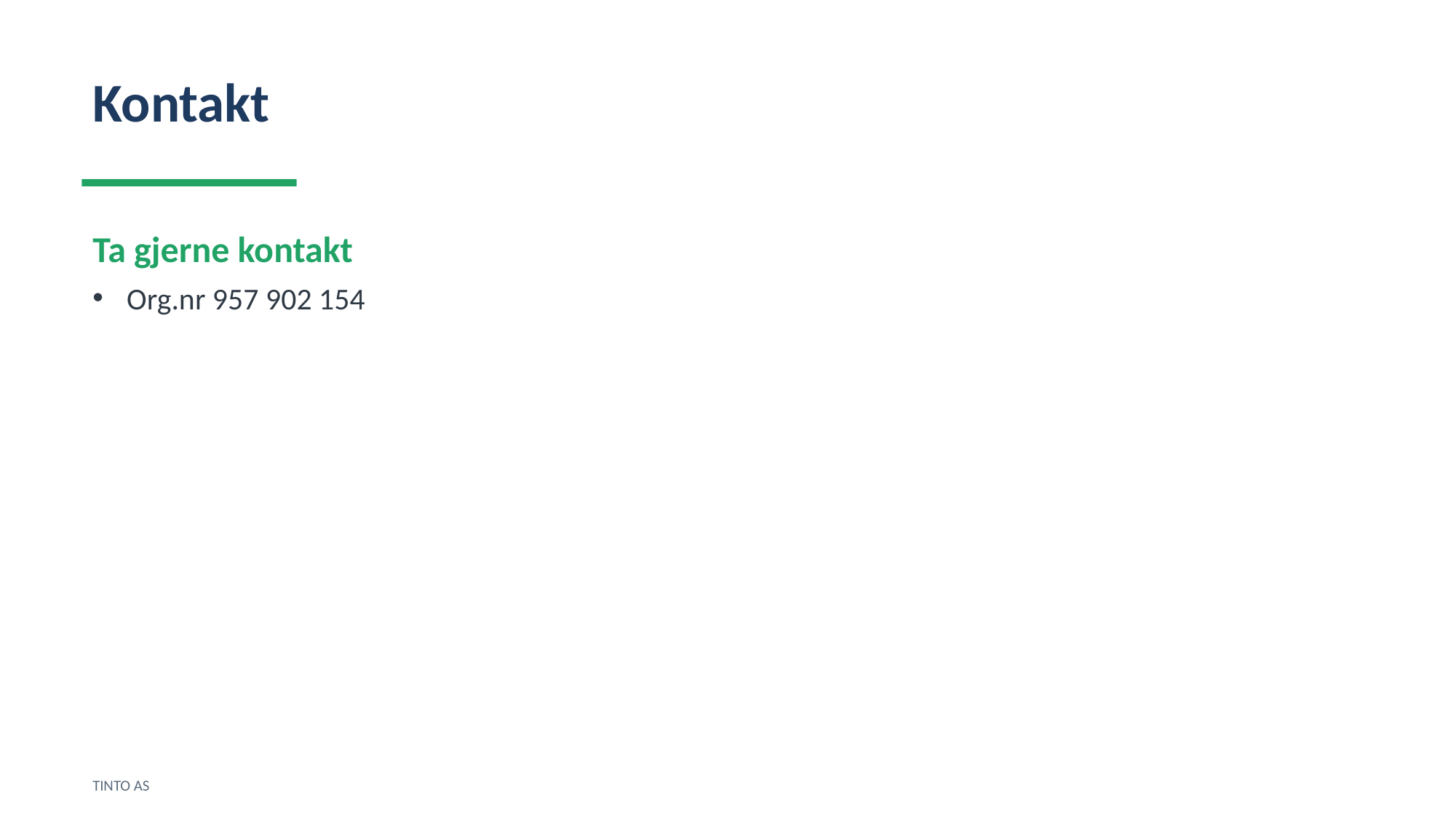

Kontakt

Ta gjerne kontakt
Org.nr 957 902 154
TINTO AS